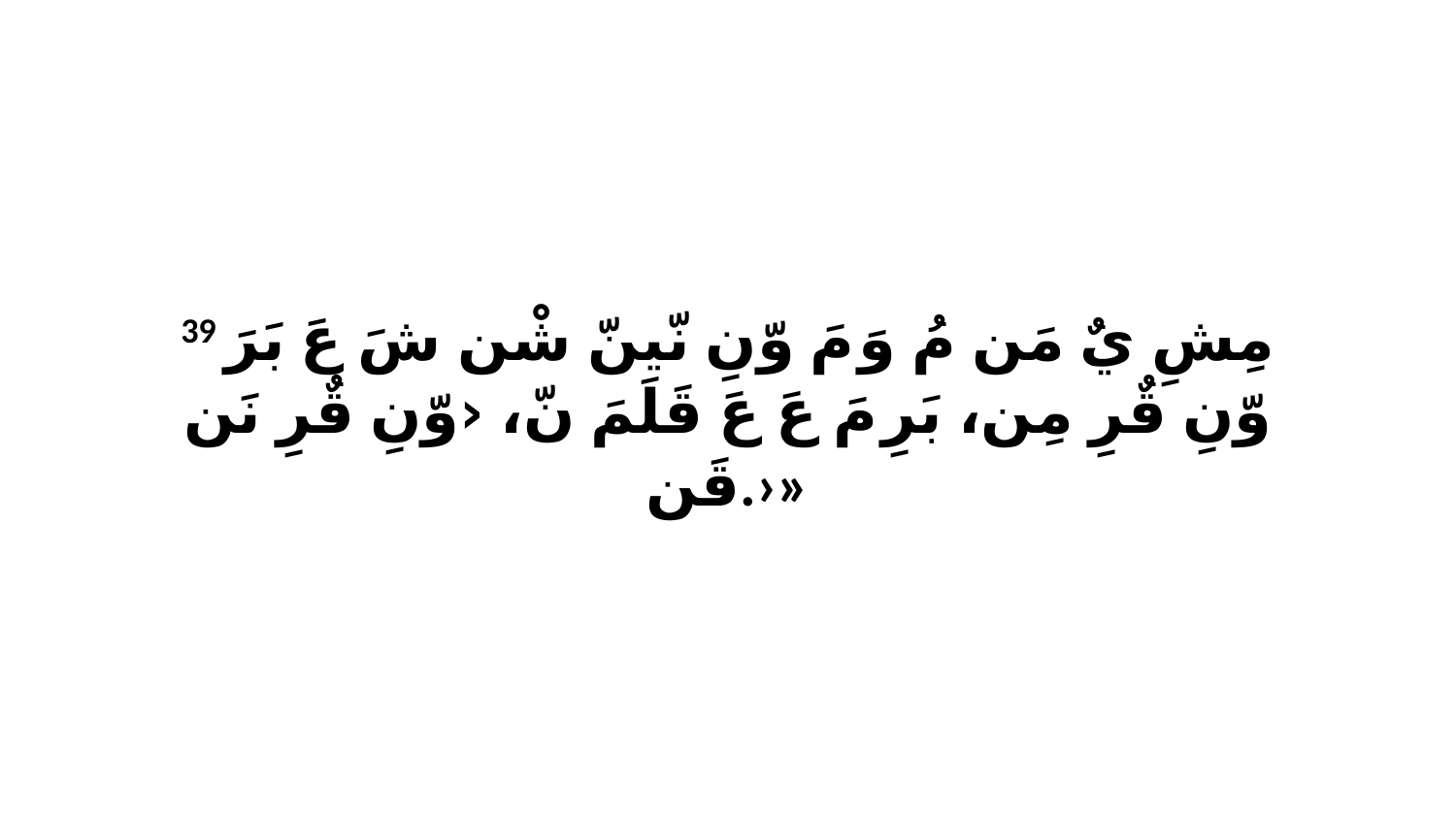

39 مِشِ يٌ مَن مُ وَ مَ وّنِ نّينّ شْن شَ عَ بَرَ وّنِ قٌرِ مِن، بَرِ مَ عَ عَ قَلَمَ نّ، ‹وّنِ قٌرِ نَن قَن.›»